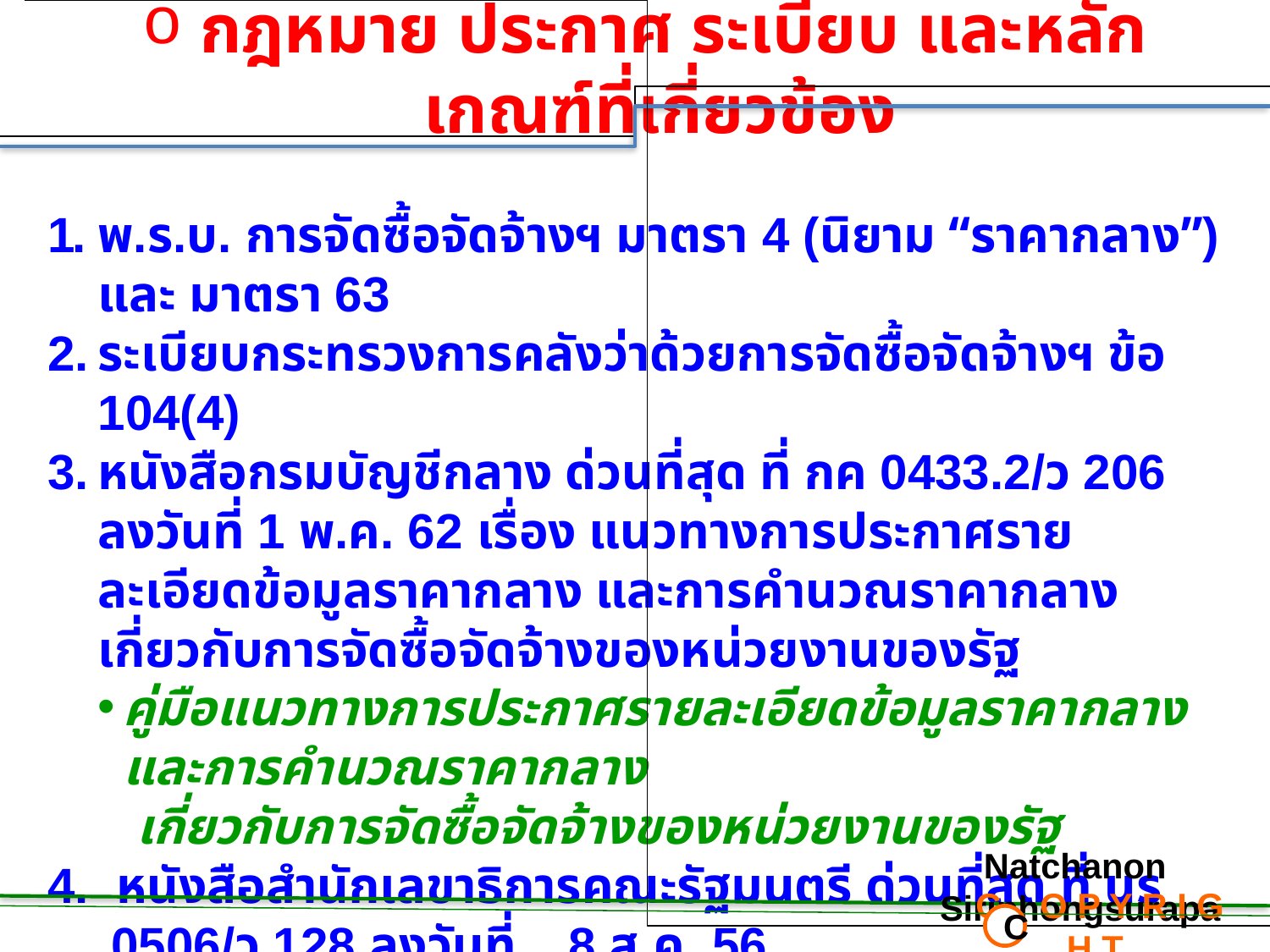

# กฎหมาย ประกาศ ระเบียบ และหลักเกณฑ์ที่เกี่ยวข้อง
พ.ร.บ. การจัดซื้อจัดจ้างฯ มาตรา 4 (นิยาม “ราคากลาง”) และ มาตรา 63
2.	ระเบียบกระทรวงการคลังว่าด้วยการจัดซื้อจัดจ้างฯ ข้อ 104(4)
3.	หนังสือกรมบัญชีกลาง ด่วนที่สุด ที่ กค 0433.2/ว 206 ลงวันที่ 1 พ.ค. 62 เรื่อง แนวทางการประกาศรายละเอียดข้อมูลราคากลาง และการคำนวณราคากลางเกี่ยวกับการจัดซื้อจัดจ้างของหน่วยงานของรัฐ
คู่มือแนวทางการประกาศรายละเอียดข้อมูลราคากลาง และการคำนวณราคากลาง
   เกี่ยวกับการจัดซื้อจัดจ้างของหน่วยงานของรัฐ
4.  หนังสือสำนักเลขาธิการคณะรัฐมนตรี ด่วนที่สุด ที่ นร 0506/ว 128 ลงวันที่    8 ส.ค. 56

Natchanon  Siriphongsurapa
 C    O P Y R I G H T
C